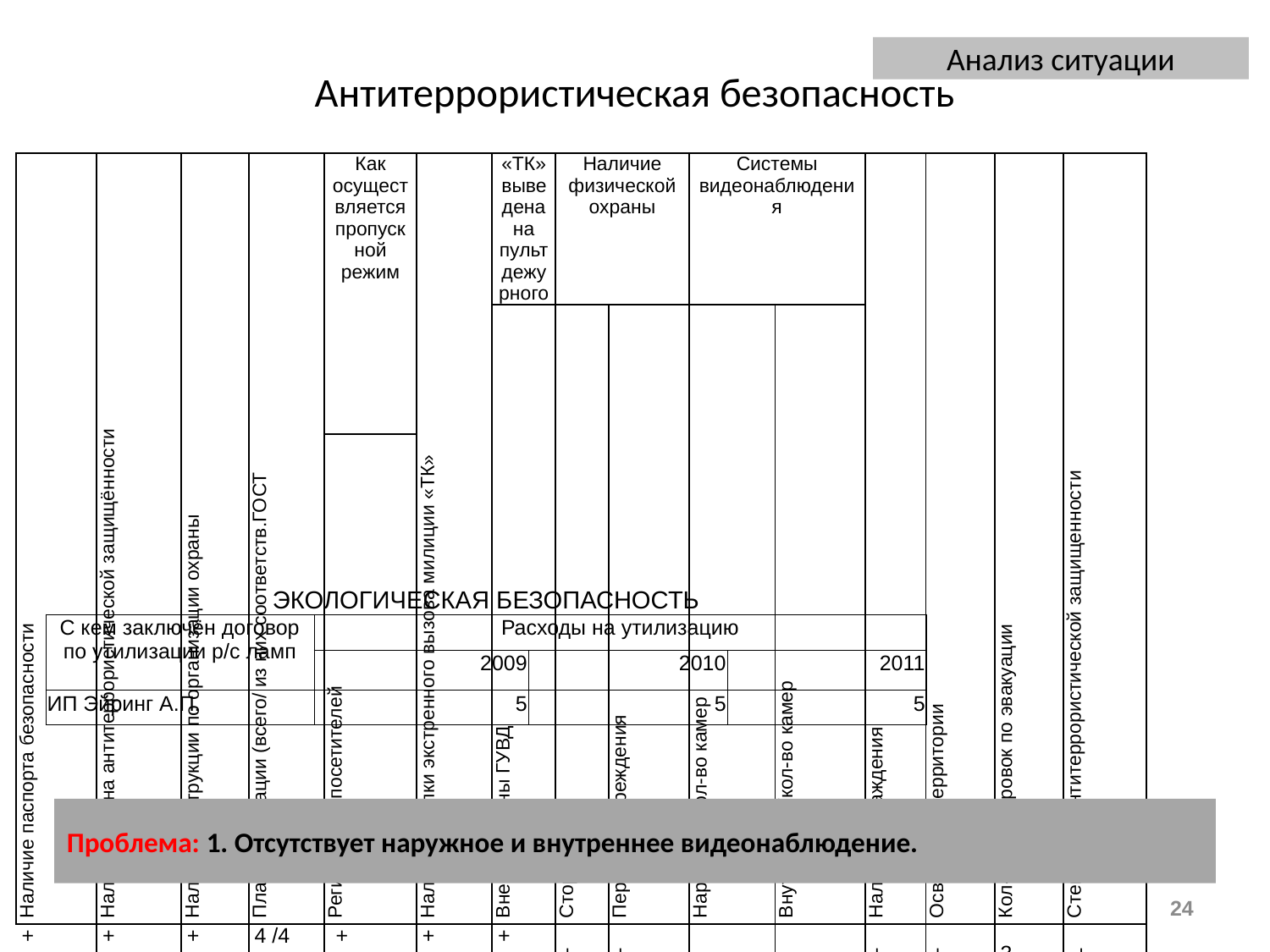

Анализ ситуации
# Антитеррористическая безопасность

| Наличие паспорта безопасности | Наличие плана антитеррористической защищённости | Наличие инструкции по организации охраны | Планы эвакуации (всего/ из них соответств.ГОСТ | Как осуществляется пропускной режим | Наличие кнопки экстренного вызова милиции «ТК» | «ТК» выведена на пульт дежурного | Наличие физической охраны |  | Системы видеонаблюдения |  | Наличие ограждения | Освещение территории | Кол-во тренировок по эвакуации | Стенды по антитеррористической защищенности |
| --- | --- | --- | --- | --- | --- | --- | --- | --- | --- | --- | --- | --- | --- | --- |
|  |  |  |  |  |  | Вневед охраны ГУВД | Сторожа | Персонал учреждения | Наружного/кол-во камер | Внутреннего/кол-во камер |  |  |  |  |
|  |  |  |  | Регистрация посетителей |  |  |  |  |  |  |  |  |  |  |
| + | + | + | 4 /4 | + | + | + | + | + | - | - | + | + | 3 | + |
| ЭКОЛОГИЧЕСКАЯ БЕЗОПАСНОСТЬ |  |  |  |
| --- | --- | --- | --- |
| С кем заключён договор по утилизации р/с ламп | Расходы на утилизацию |  |  |
|  | 2009 | 2010 | 2011 |
| ИП Эйринг А.П. | 5 | 5 | 5 |
Проблема: 1. Отсутствует наружное и внутреннее видеонаблюдение.
24